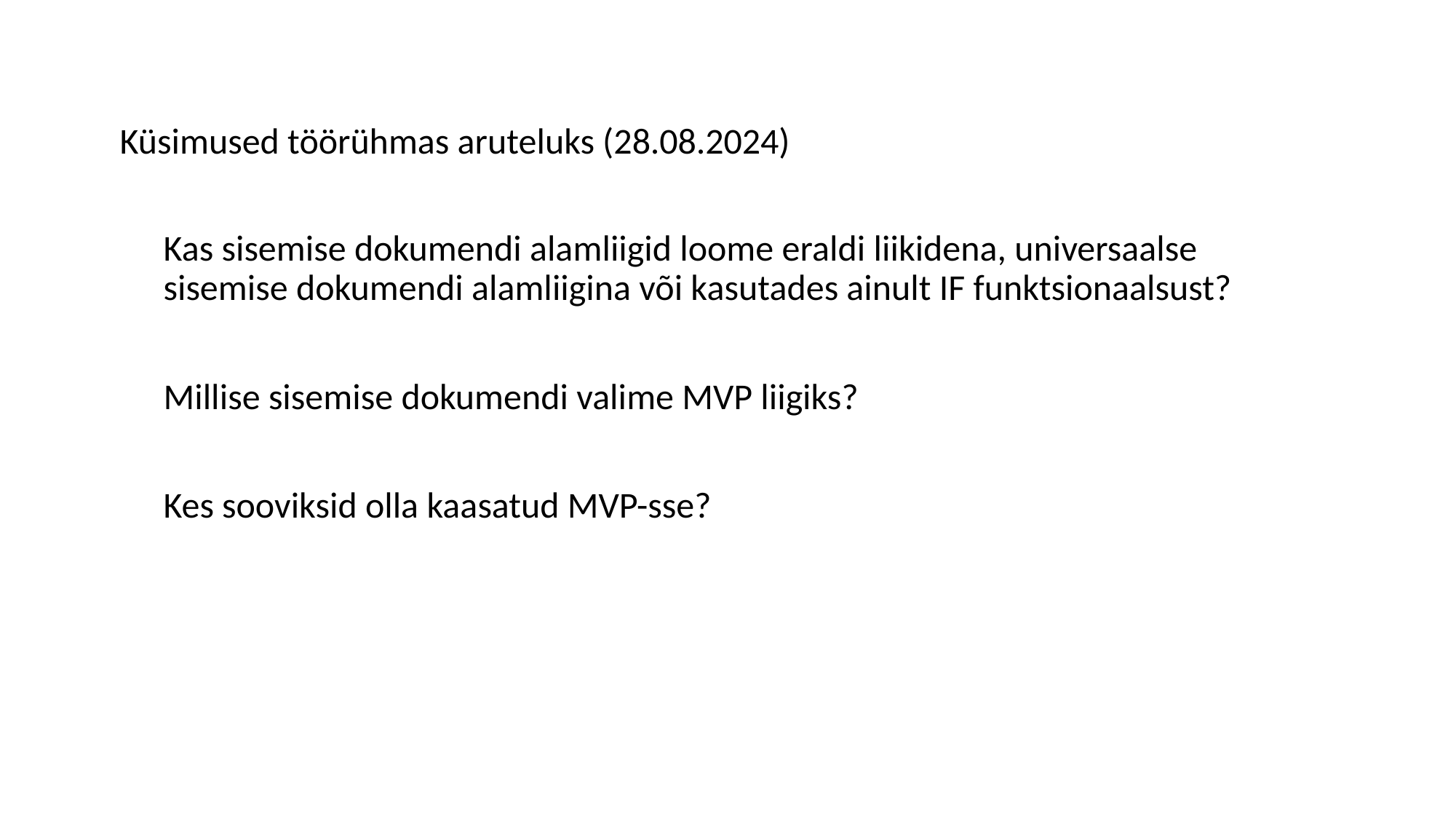

# Küsimused töörühmas aruteluks (28.08.2024)
Kas sisemise dokumendi alamliigid loome eraldi liikidena, universaalse sisemise dokumendi alamliigina või kasutades ainult IF funktsionaalsust?

Millise sisemise dokumendi valime MVP liigiks?

Kes sooviksid olla kaasatud MVP-sse?